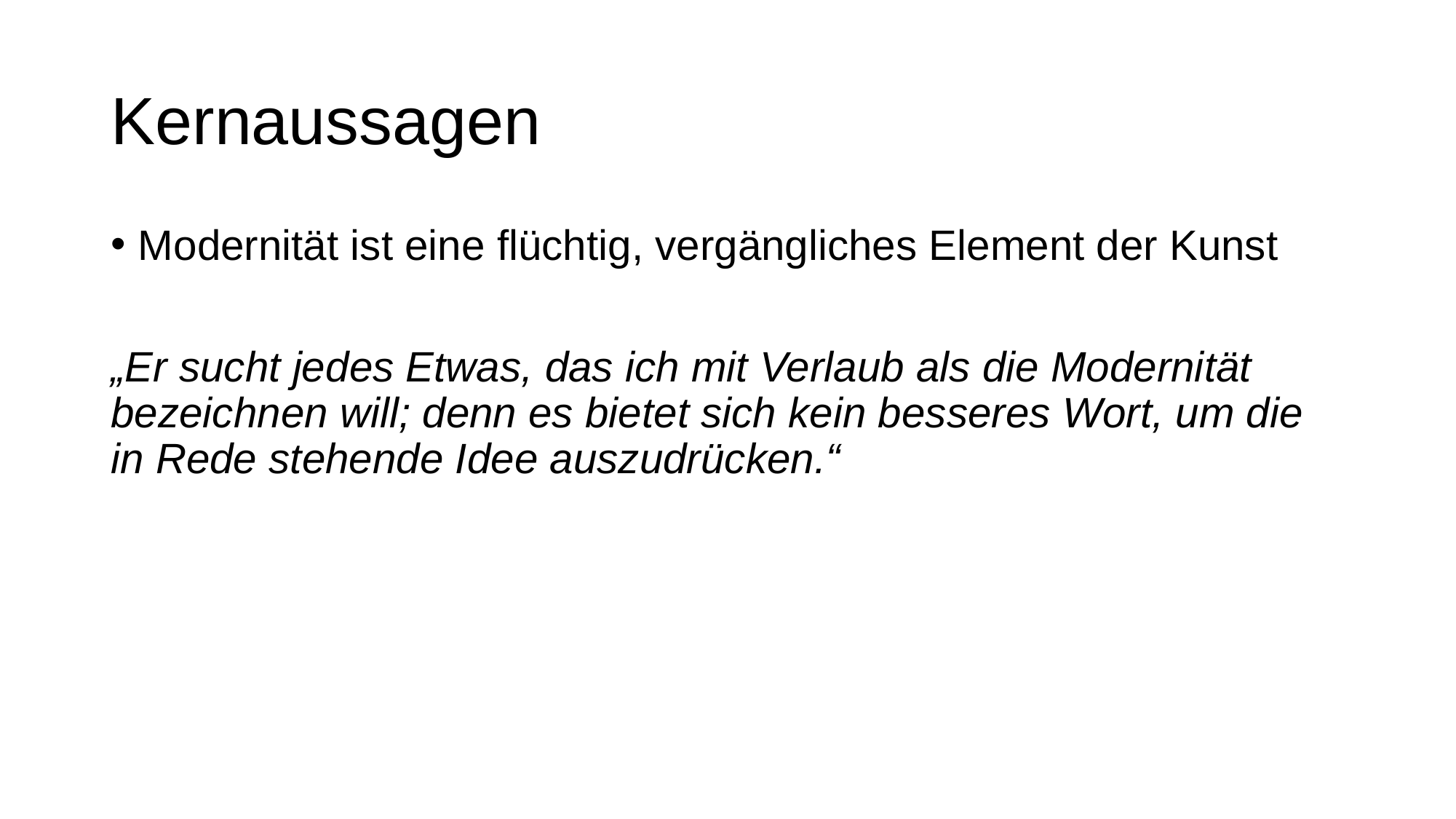

# Kernaussagen
Modernität ist eine flüchtig, vergängliches Element der Kunst

„Er sucht jedes Etwas, das ich mit Verlaub als die Modernität bezeichnen will; denn es bietet sich kein besseres Wort, um die in Rede stehende Idee auszudrücken.“